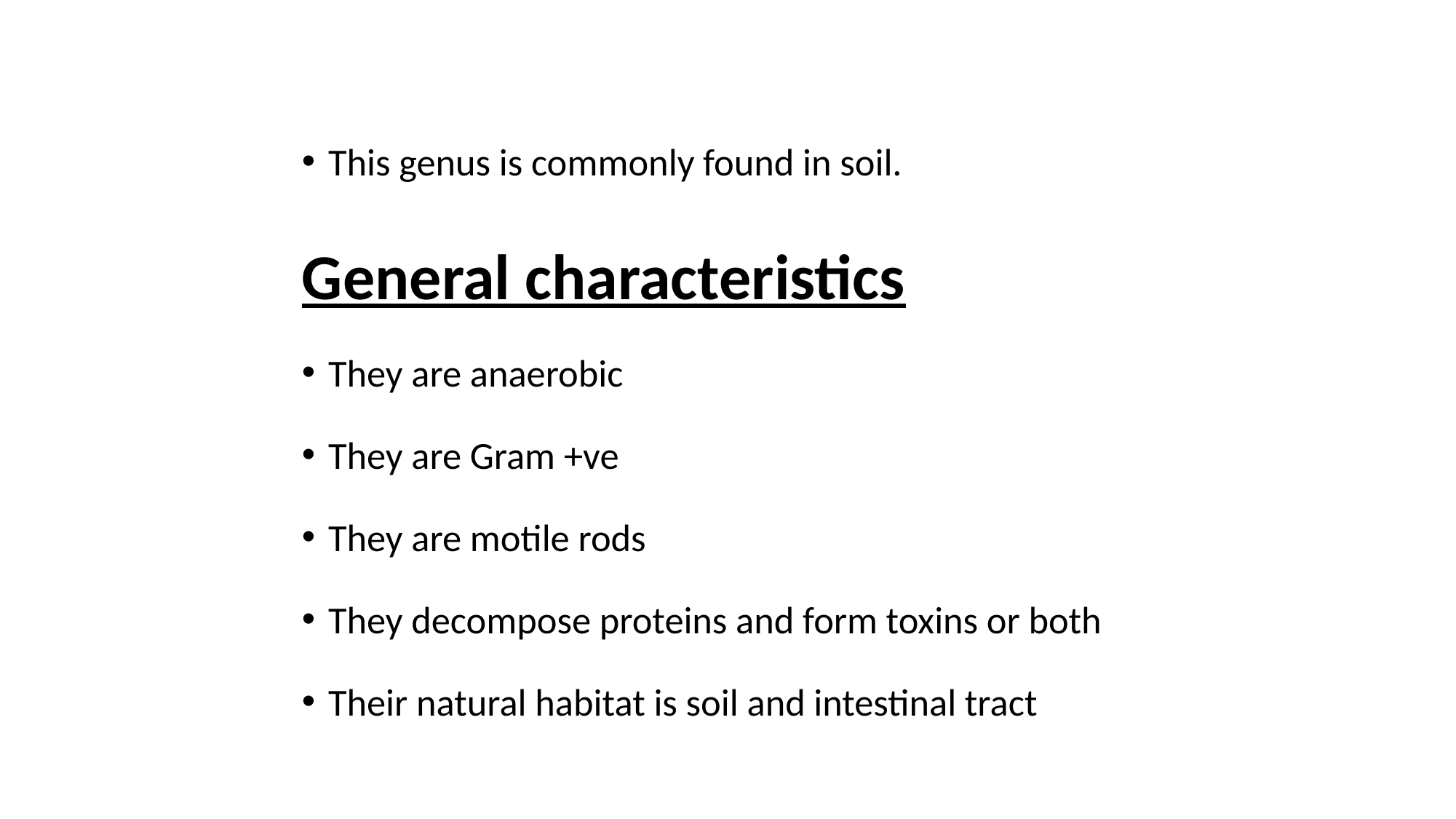

#
This genus is commonly found in soil.
General characteristics
They are anaerobic
They are Gram +ve
They are motile rods
They decompose proteins and form toxins or both
Their natural habitat is soil and intestinal tract